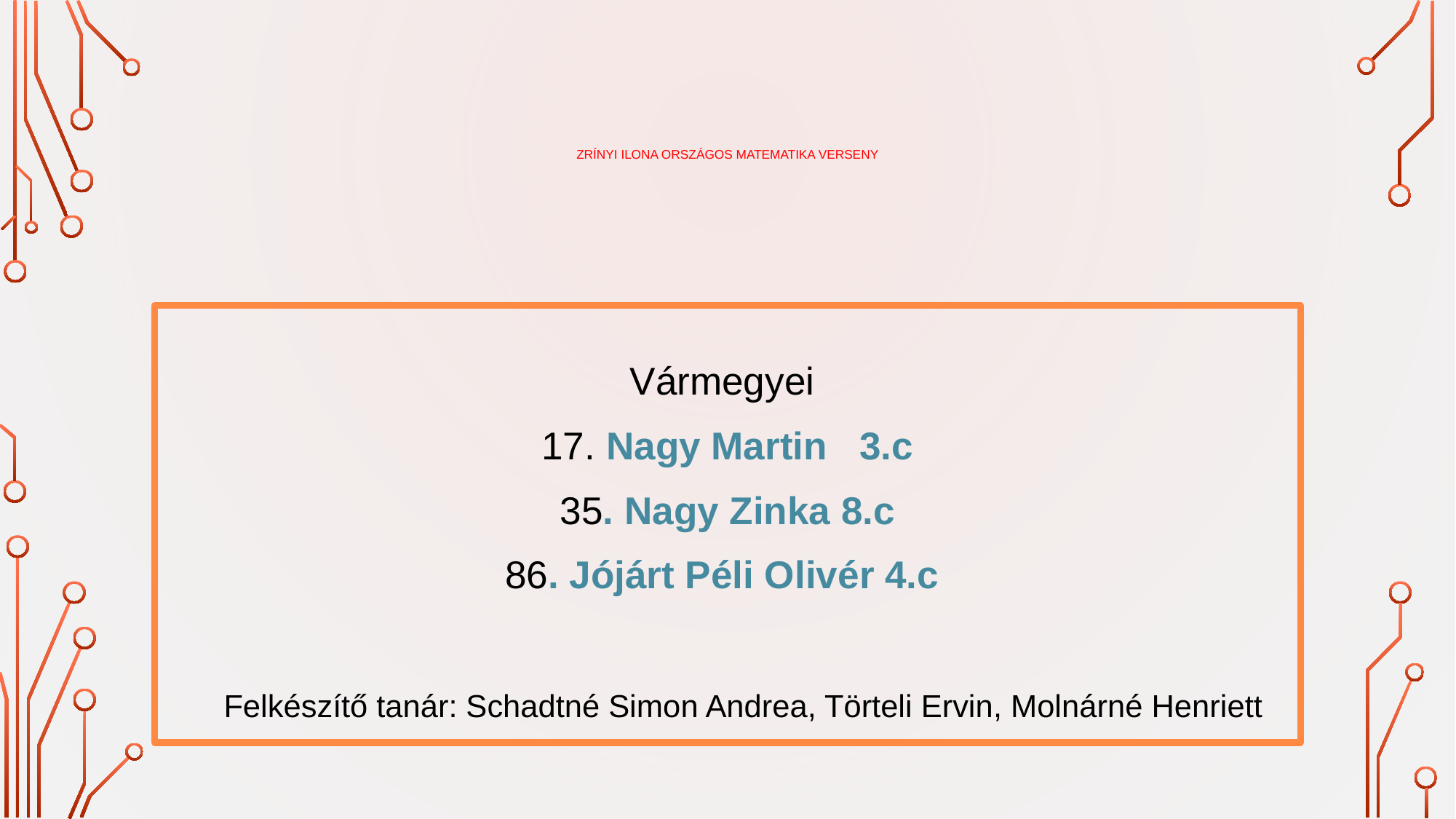

# Zrínyi Ilona Országos Matematika Verseny

Vármegyei
17. Nagy Martin   3.c
35. Nagy Zinka 8.c
86. Jójárt Péli Olivér 4.c

Felkészítő tanár: Schadtné Simon Andrea, Törteli Ervin, Molnárné Henriett